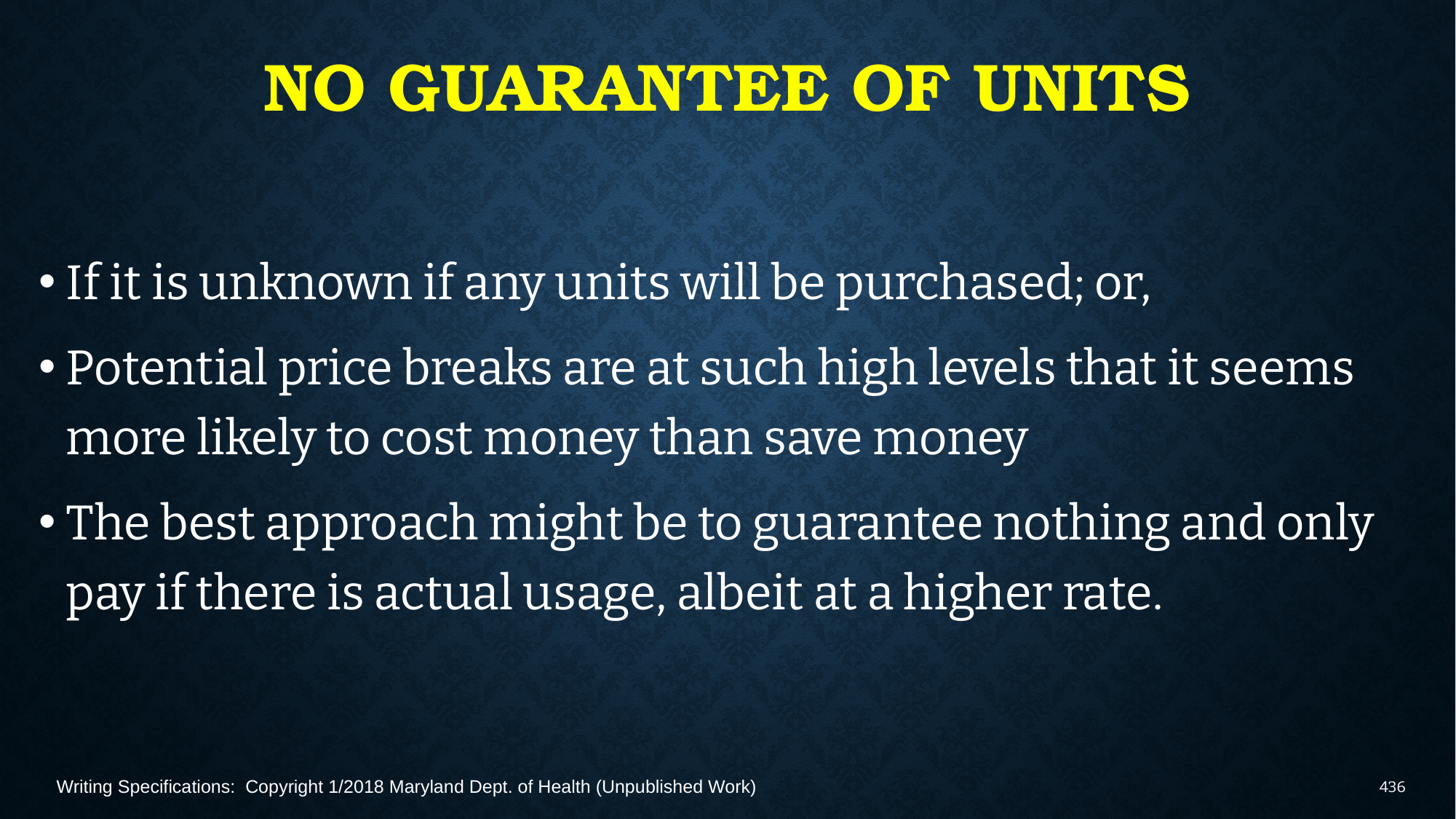

# No Guarantee of Units
If it is unknown if any units will be purchased; or,
Potential price breaks are at such high levels that it seems more likely to cost money than save money
The best approach might be to guarantee nothing and only pay if there is actual usage, albeit at a higher rate.

Writing Specifications:  Copyright 1/2018 Maryland Dept. of Health (Unpublished Work)
436